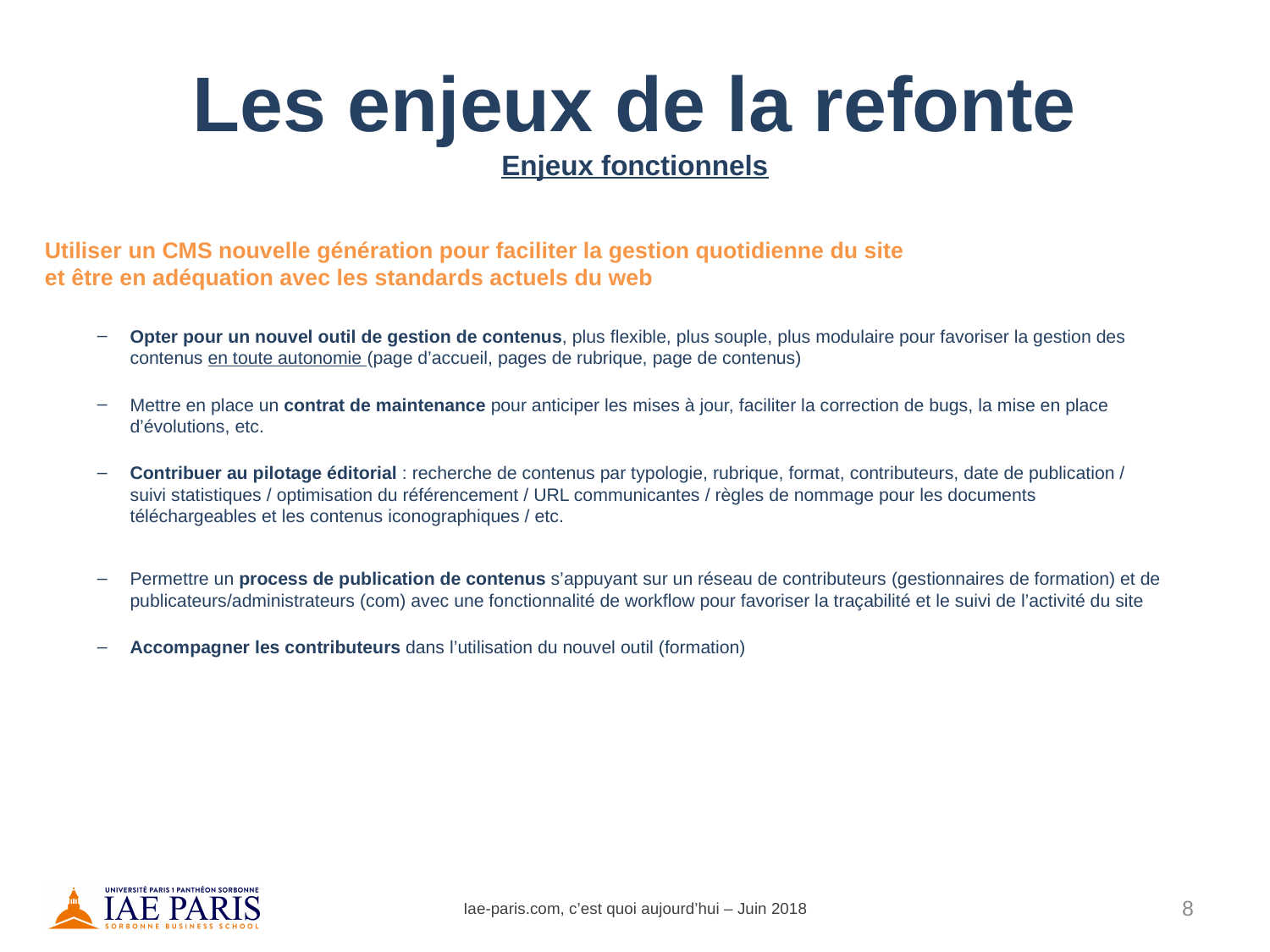

# Les enjeux de la refonte Enjeux fonctionnels

Utiliser un CMS nouvelle génération pour faciliter la gestion quotidienne du site
et être en adéquation avec les standards actuels du web

Opter pour un nouvel outil de gestion de contenus, plus flexible, plus souple, plus modulaire pour favoriser la gestion des contenus en toute autonomie (page d’accueil, pages de rubrique, page de contenus)
Mettre en place un contrat de maintenance pour anticiper les mises à jour, faciliter la correction de bugs, la mise en place d’évolutions, etc.
Contribuer au pilotage éditorial : recherche de contenus par typologie, rubrique, format, contributeurs, date de publication / suivi statistiques / optimisation du référencement / URL communicantes / règles de nommage pour les documents téléchargeables et les contenus iconographiques / etc.

Permettre un process de publication de contenus s’appuyant sur un réseau de contributeurs (gestionnaires de formation) et de publicateurs/administrateurs (com) avec une fonctionnalité de workflow pour favoriser la traçabilité et le suivi de l’activité du site
Accompagner les contributeurs dans l’utilisation du nouvel outil (formation)

Iae-paris.com, c’est quoi aujourd’hui – Juin 2018
8